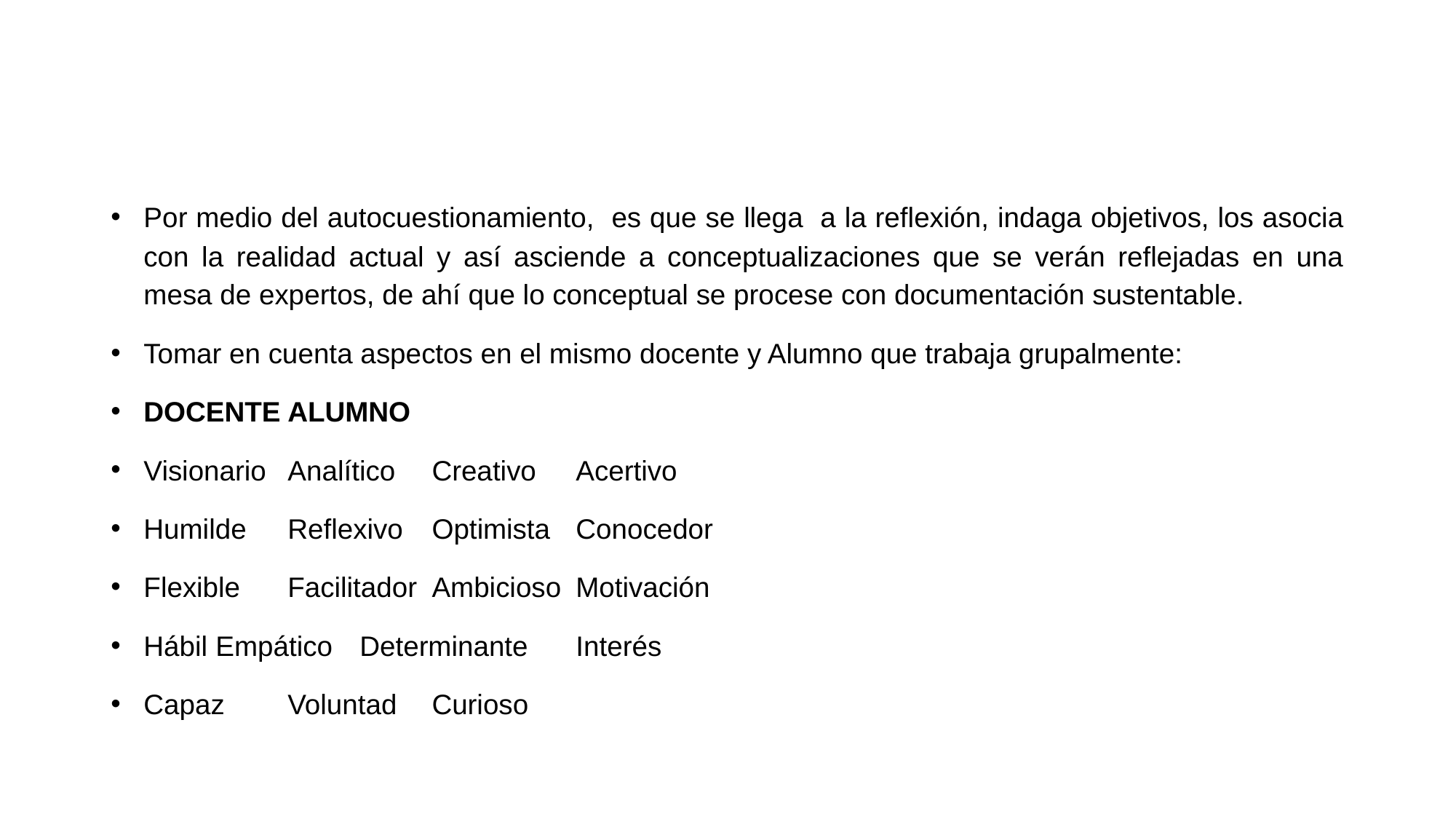

Por medio del autocuestionamiento,  es que se llega  a la reflexión, indaga objetivos, los asocia con la realidad actual y así asciende a conceptualizaciones que se verán reflejadas en una mesa de expertos, de ahí que lo conceptual se procese con documentación sustentable.
Tomar en cuenta aspectos en el mismo docente y Alumno que trabaja grupalmente:
DOCENTE						ALUMNO
Visionario		Analítico			Creativo		Acertivo
Humilde			Reflexivo			Optimista		Conocedor
Flexible			Facilitador			Ambicioso		Motivación
Hábil			Empático			Determinante	Interés
Capaz			Voluntad				Curioso